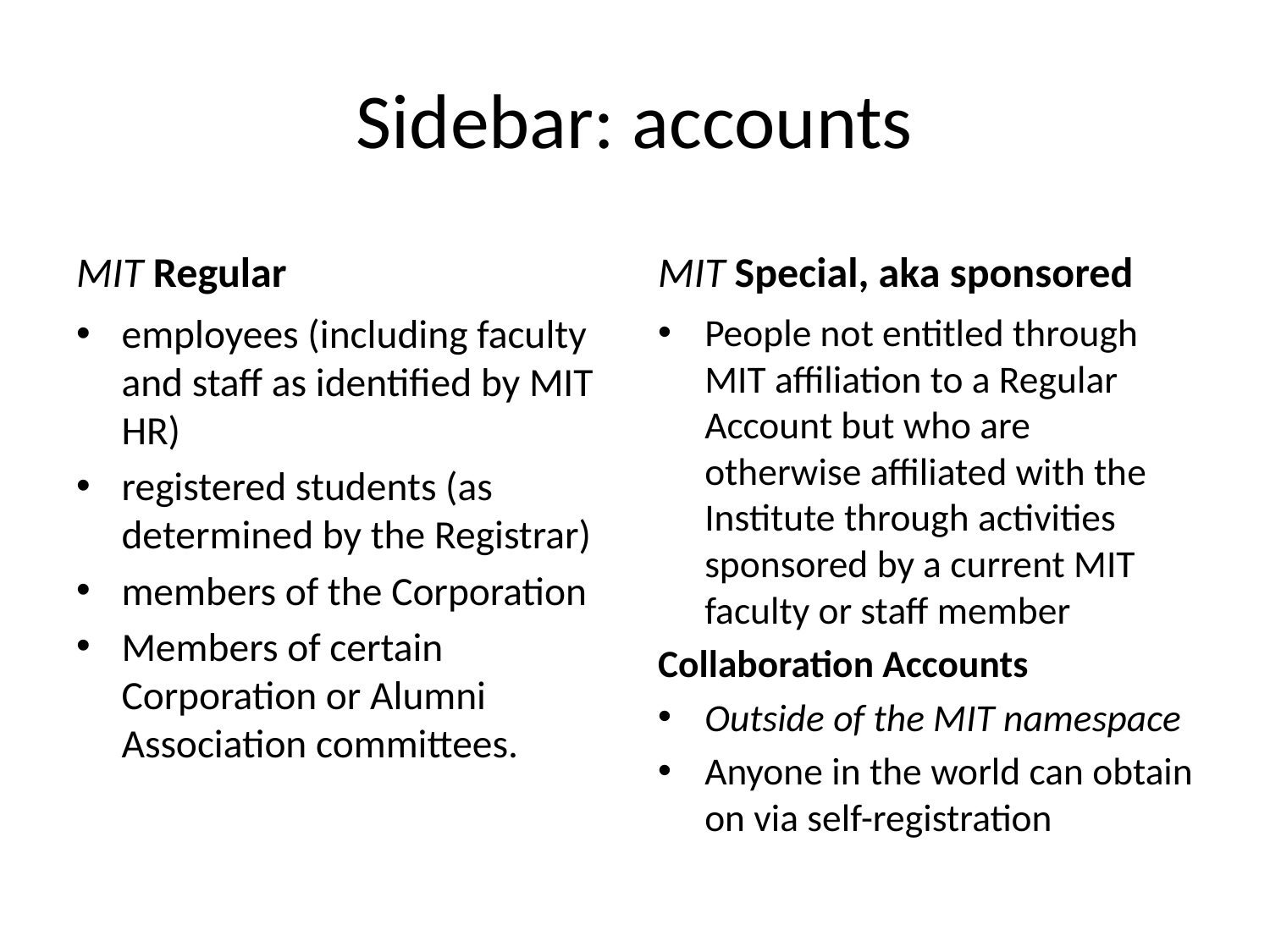

# Sidebar: accounts
MIT Regular
MIT Special, aka sponsored
employees (including faculty and staff as identified by MIT HR)
registered students (as determined by the Registrar)
members of the Corporation
Members of certain Corporation or Alumni Association committees.
People not entitled through MIT affiliation to a Regular Account but who are otherwise affiliated with the Institute through activities sponsored by a current MIT faculty or staff member
Collaboration Accounts
Outside of the MIT namespace
Anyone in the world can obtain on via self-registration